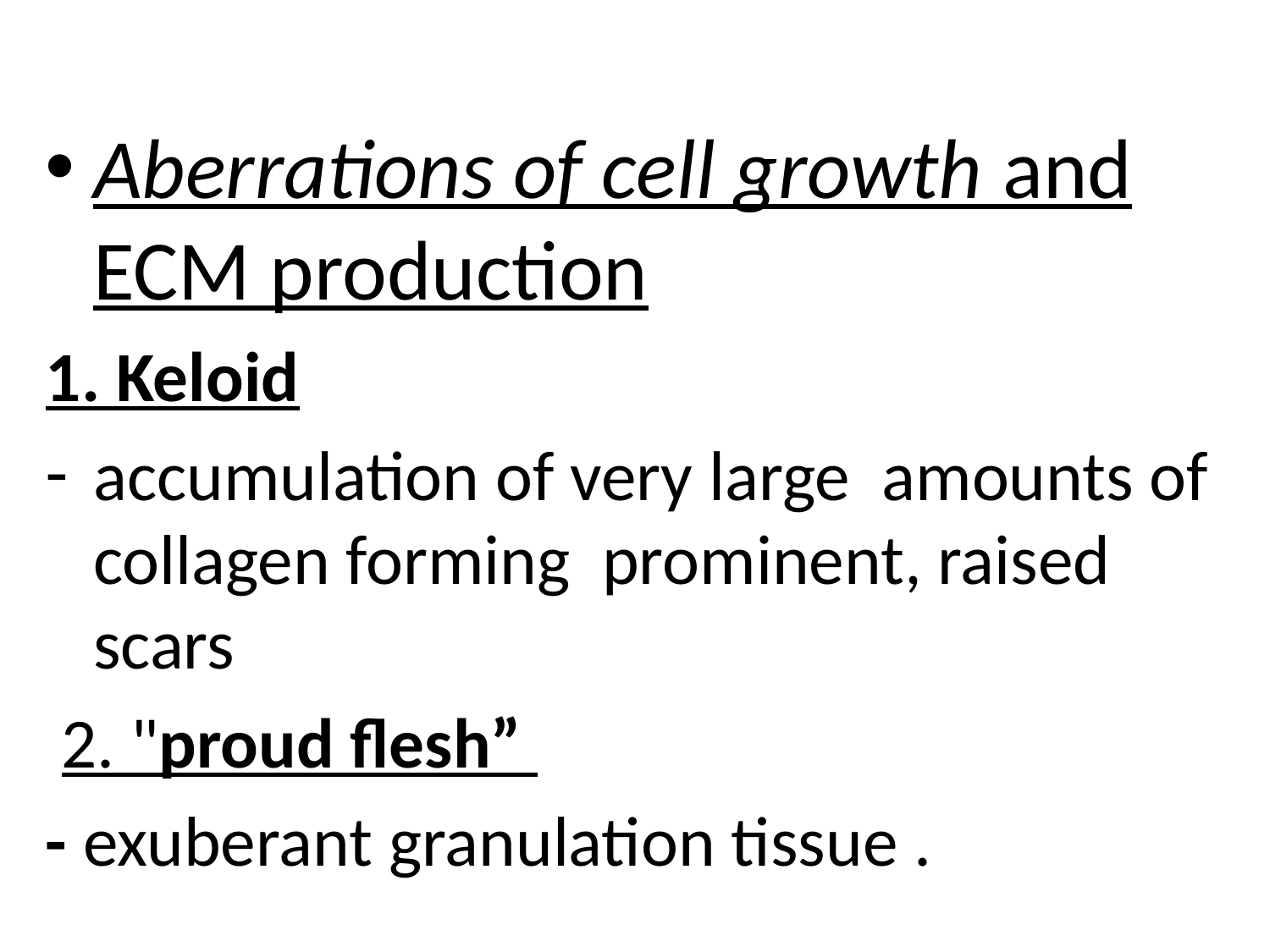

Aberrations of cell growth and ECM production
1. Keloid
accumulation of very large  amounts of collagen forming  prominent, raised scars
 2. "proud flesh”
- exuberant granulation tissue .